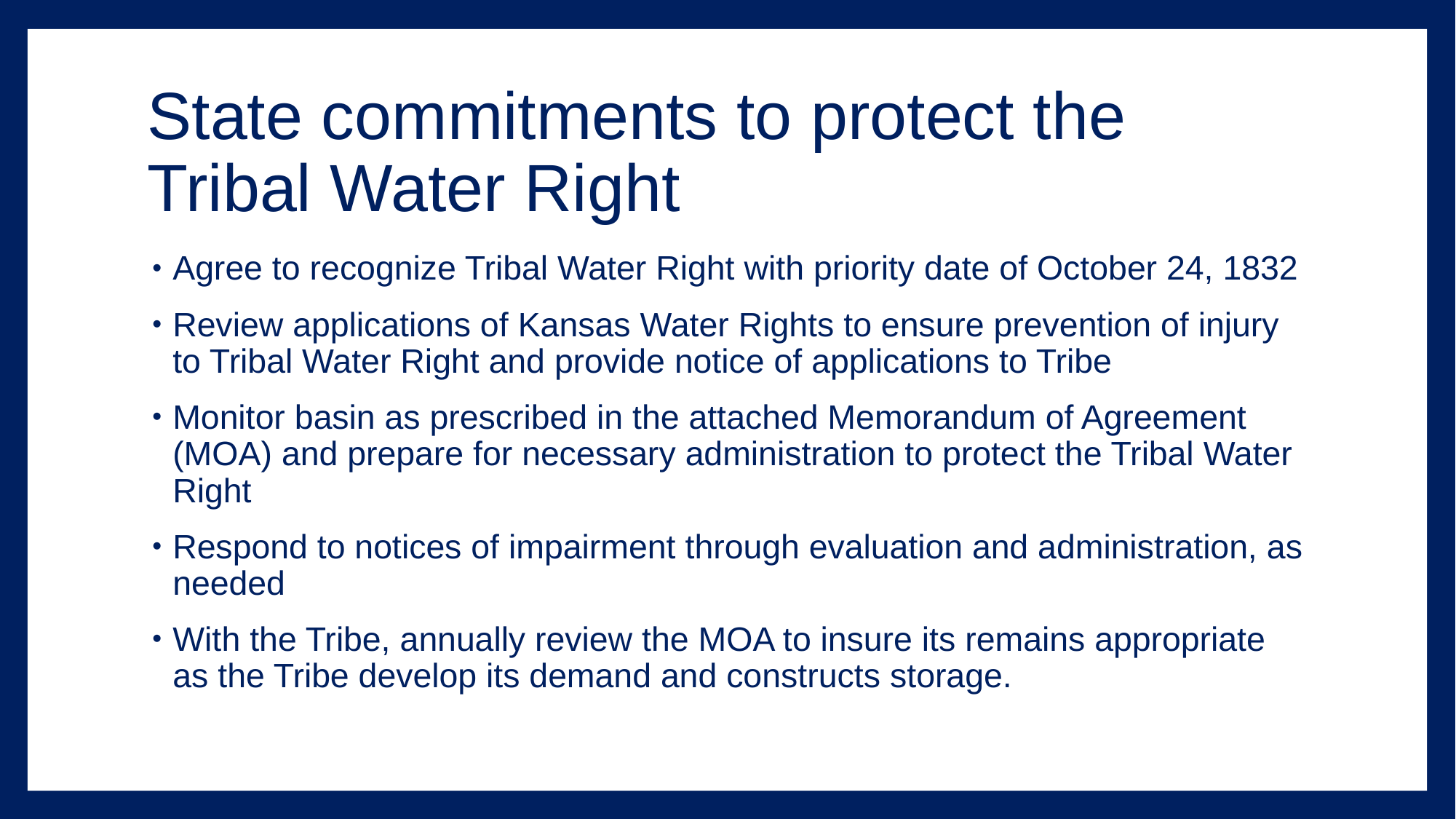

# State commitments to protect the Tribal Water Right
Agree to recognize Tribal Water Right with priority date of October 24, 1832
Review applications of Kansas Water Rights to ensure prevention of injury to Tribal Water Right and provide notice of applications to Tribe
Monitor basin as prescribed in the attached Memorandum of Agreement (MOA) and prepare for necessary administration to protect the Tribal Water Right
Respond to notices of impairment through evaluation and administration, as needed
With the Tribe, annually review the MOA to insure its remains appropriate as the Tribe develop its demand and constructs storage.